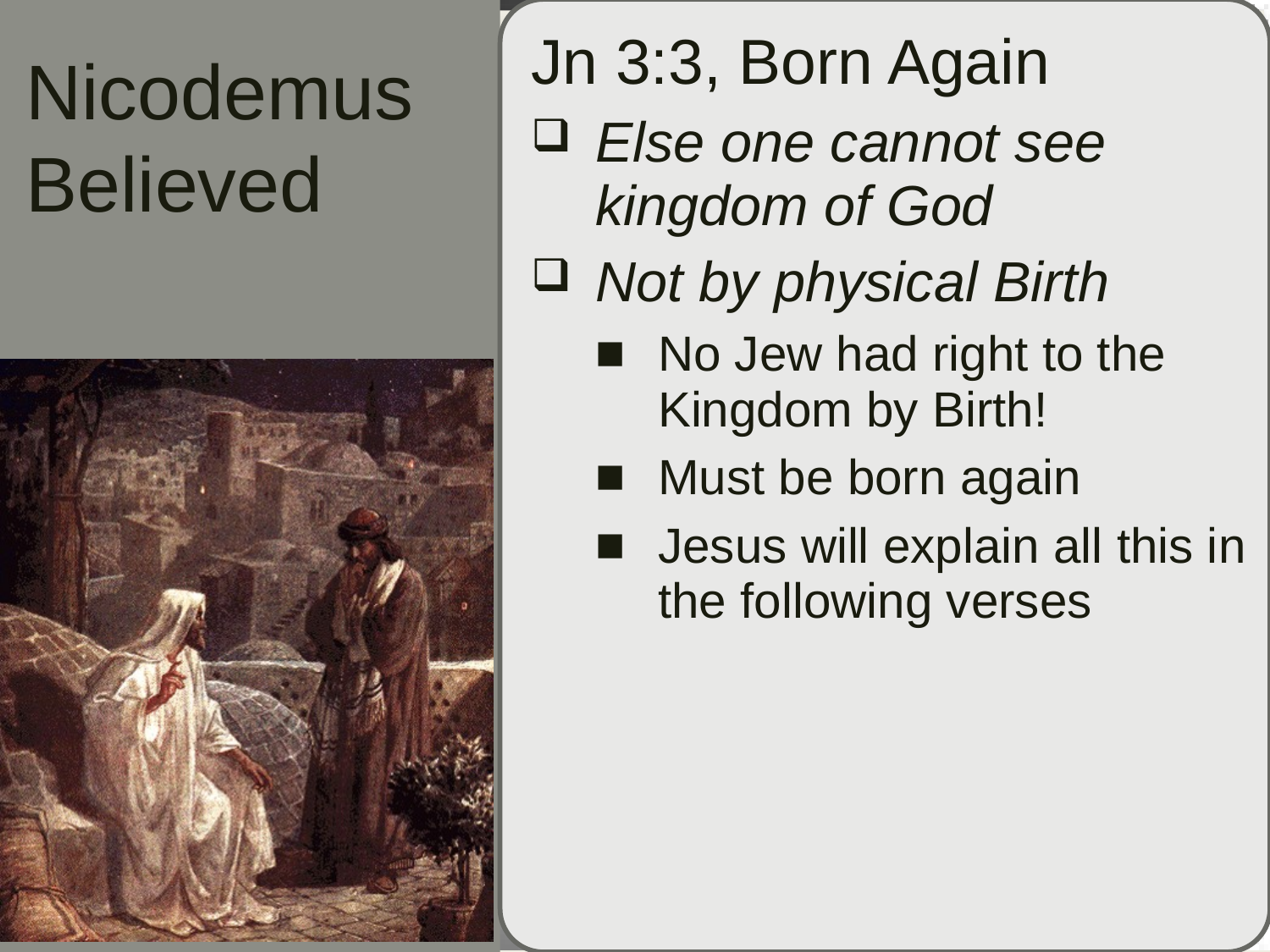

Jn 3:3, Born Again
Else one cannot see kingdom of God
Not by physical Birth
No Jew had right to the Kingdom by Birth!
Must be born again
Jesus will explain all this in the following verses

# Nicodemus Believed